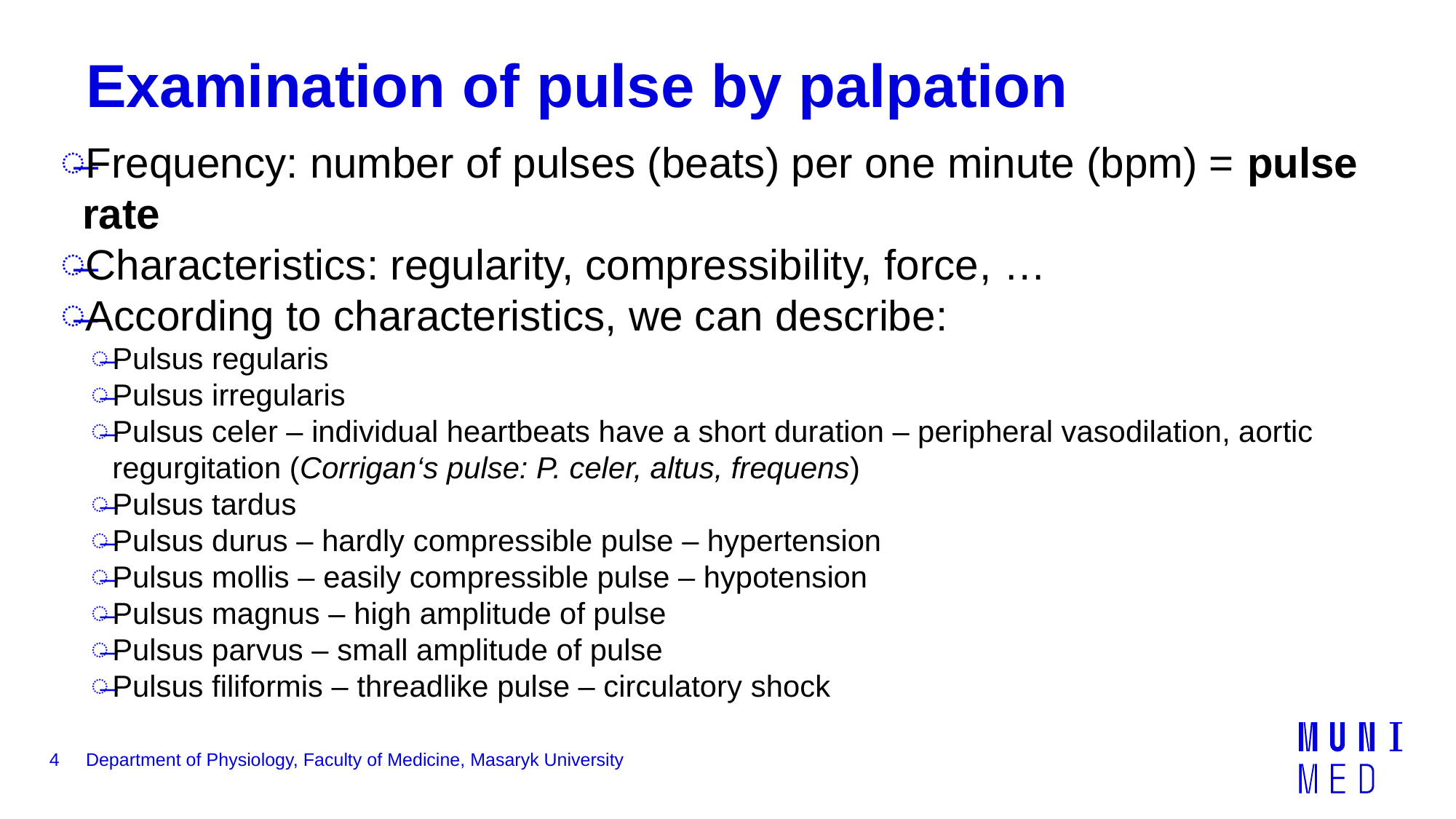

# Examination of pulse by palpation
Frequency: number of pulses (beats) per one minute (bpm) = pulse rate
Characteristics: regularity, compressibility, force, …
According to characteristics, we can describe:
Pulsus regularis
Pulsus irregularis
Pulsus celer – individual heartbeats have a short duration – peripheral vasodilation, aortic regurgitation (Corrigan‘s pulse: P. celer, altus, frequens)
Pulsus tardus
Pulsus durus – hardly compressible pulse – hypertension
Pulsus mollis – easily compressible pulse – hypotension
Pulsus magnus – high amplitude of pulse
Pulsus parvus – small amplitude of pulse
Pulsus filiformis – threadlike pulse – circulatory shock
4
Department of Physiology, Faculty of Medicine, Masaryk University